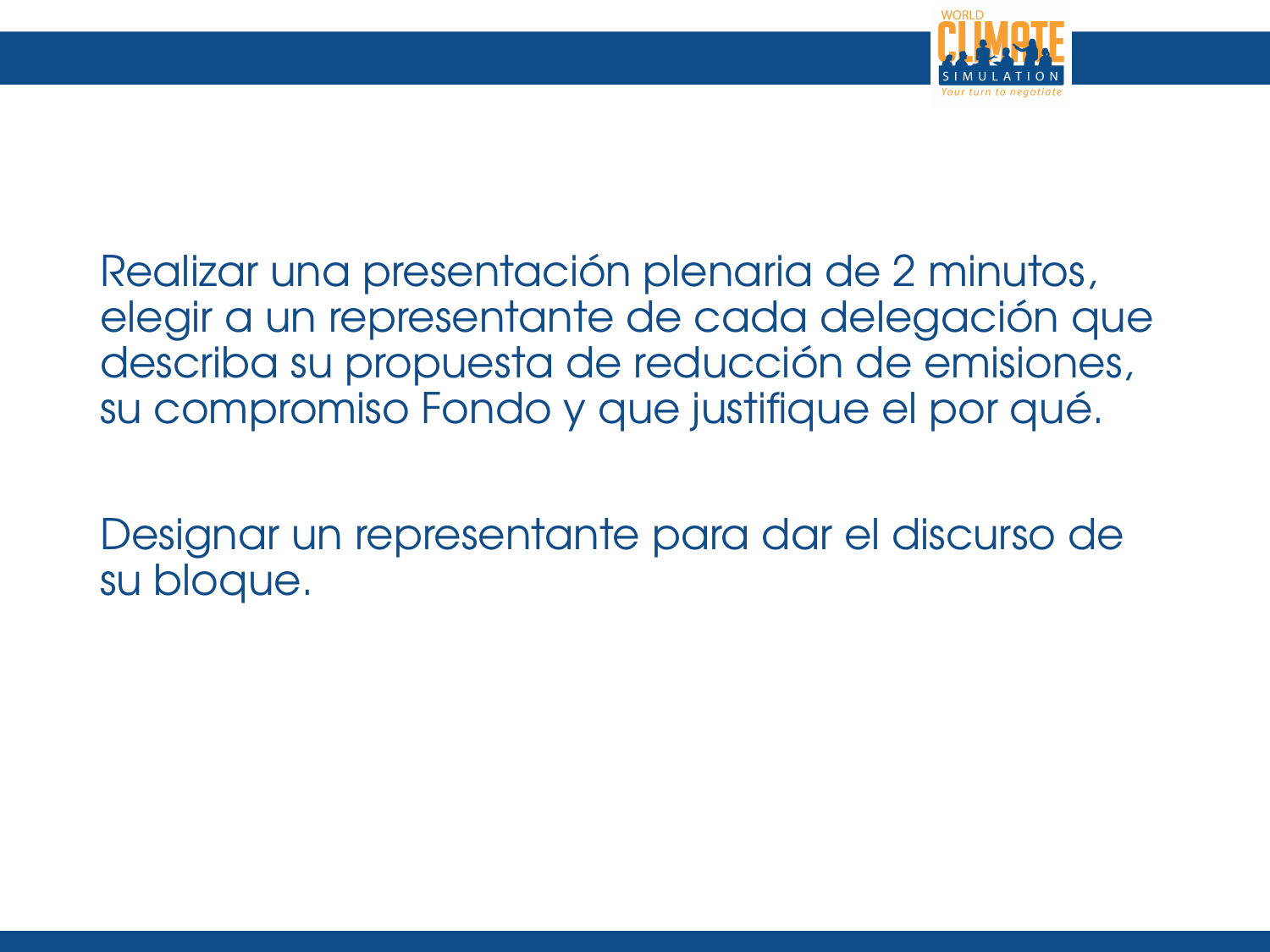

Realizar una presentación plenaria de 2 minutos, elegir a un representante de cada delegación que describa su propuesta de reducción de emisiones, su compromiso Fondo y que justifique el por qué.

Designar un representante para dar el discurso de su bloque.